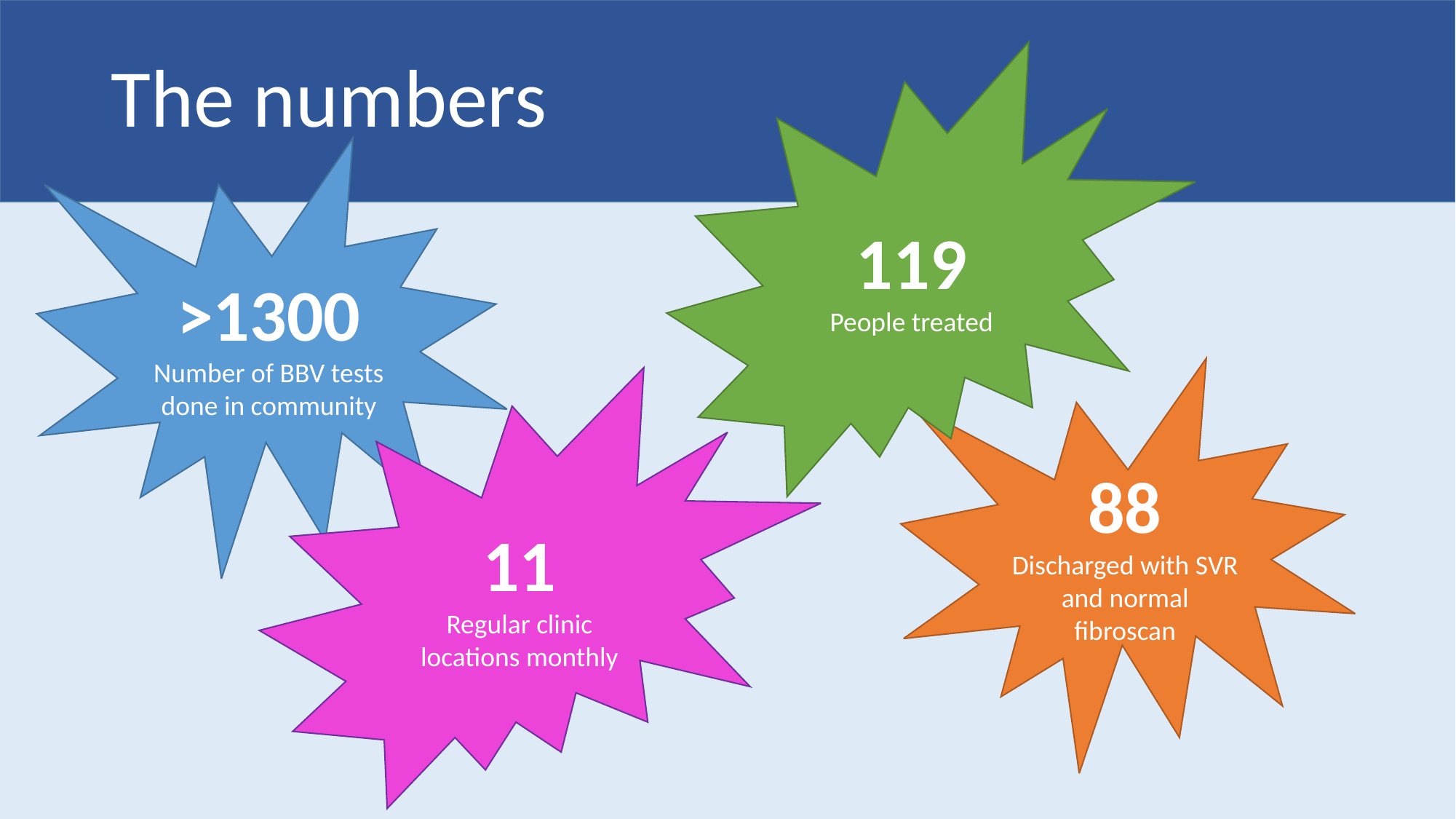

# The numbers
119
People treated
>1300
Number of BBV tests done in community
88
Discharged with SVR and normal fibroscan
11
Regular clinic locations monthly